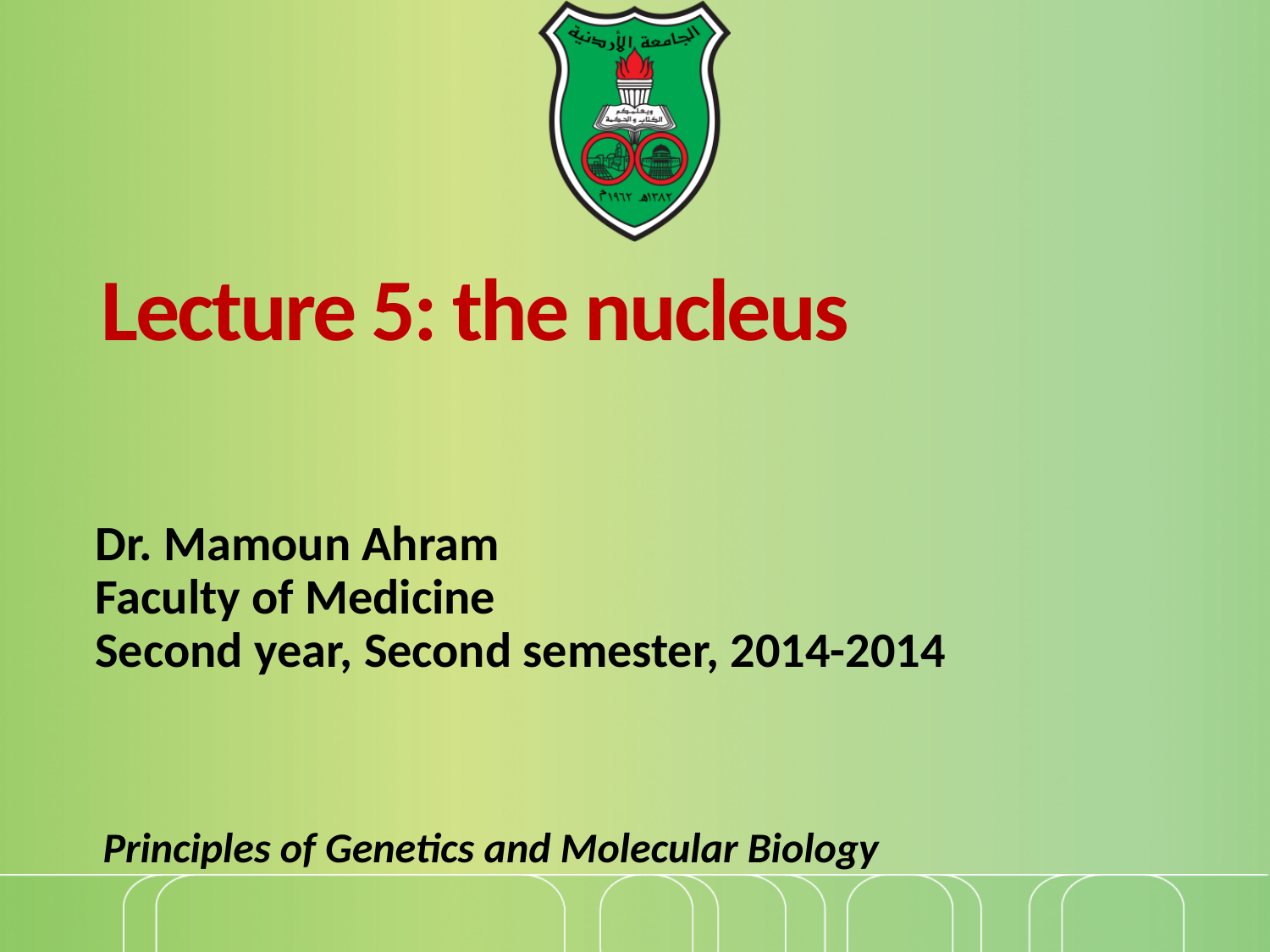

# Lecture 5: the nucleus
Dr. Mamoun Ahram
Faculty of Medicine
Second year, Second semester, 2014-2014

Principles of Genetics and Molecular Biology